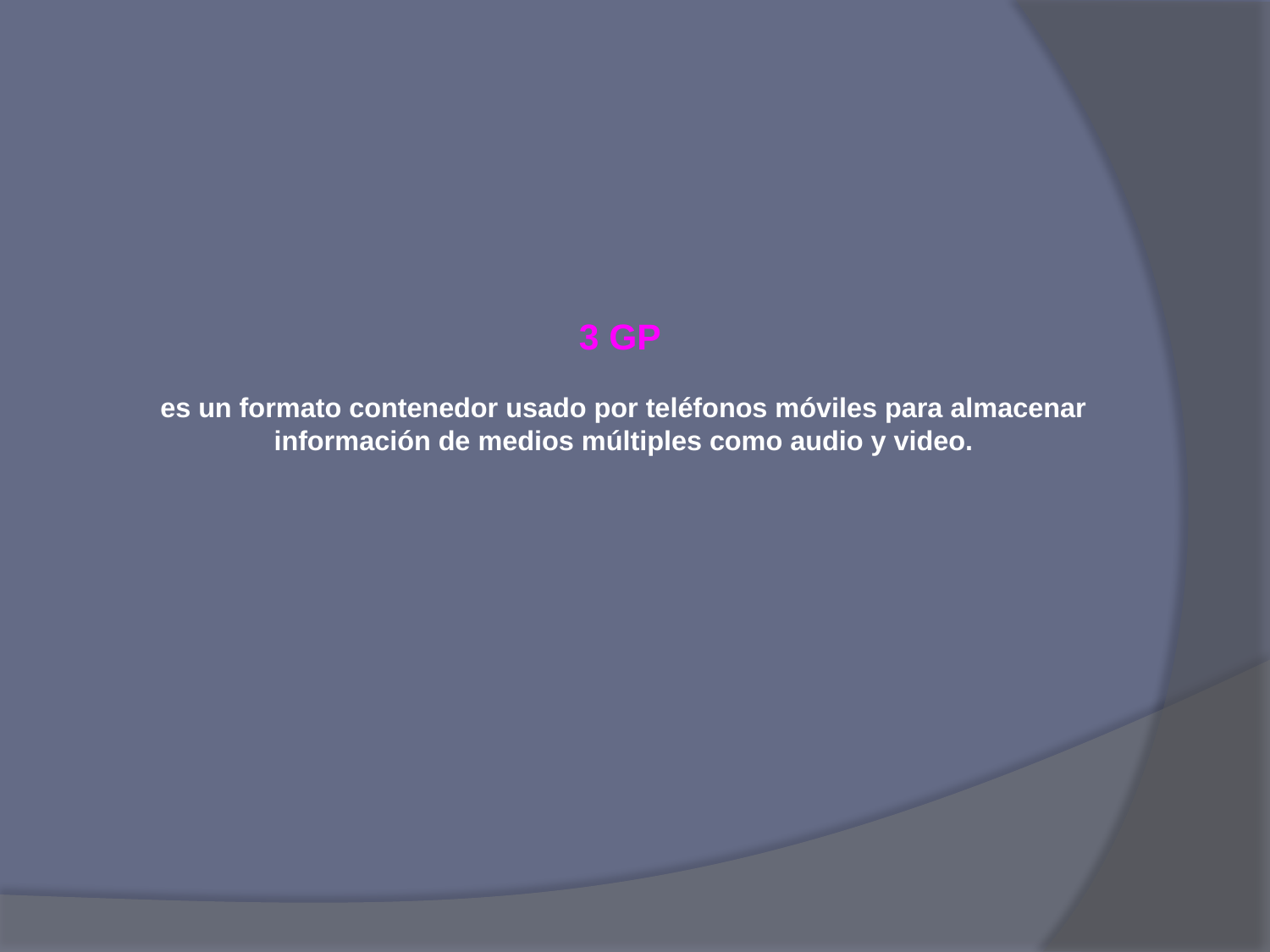

# 3 GP es un formato contenedor usado por teléfonos móviles para almacenar información de medios múltiples como audio y video.